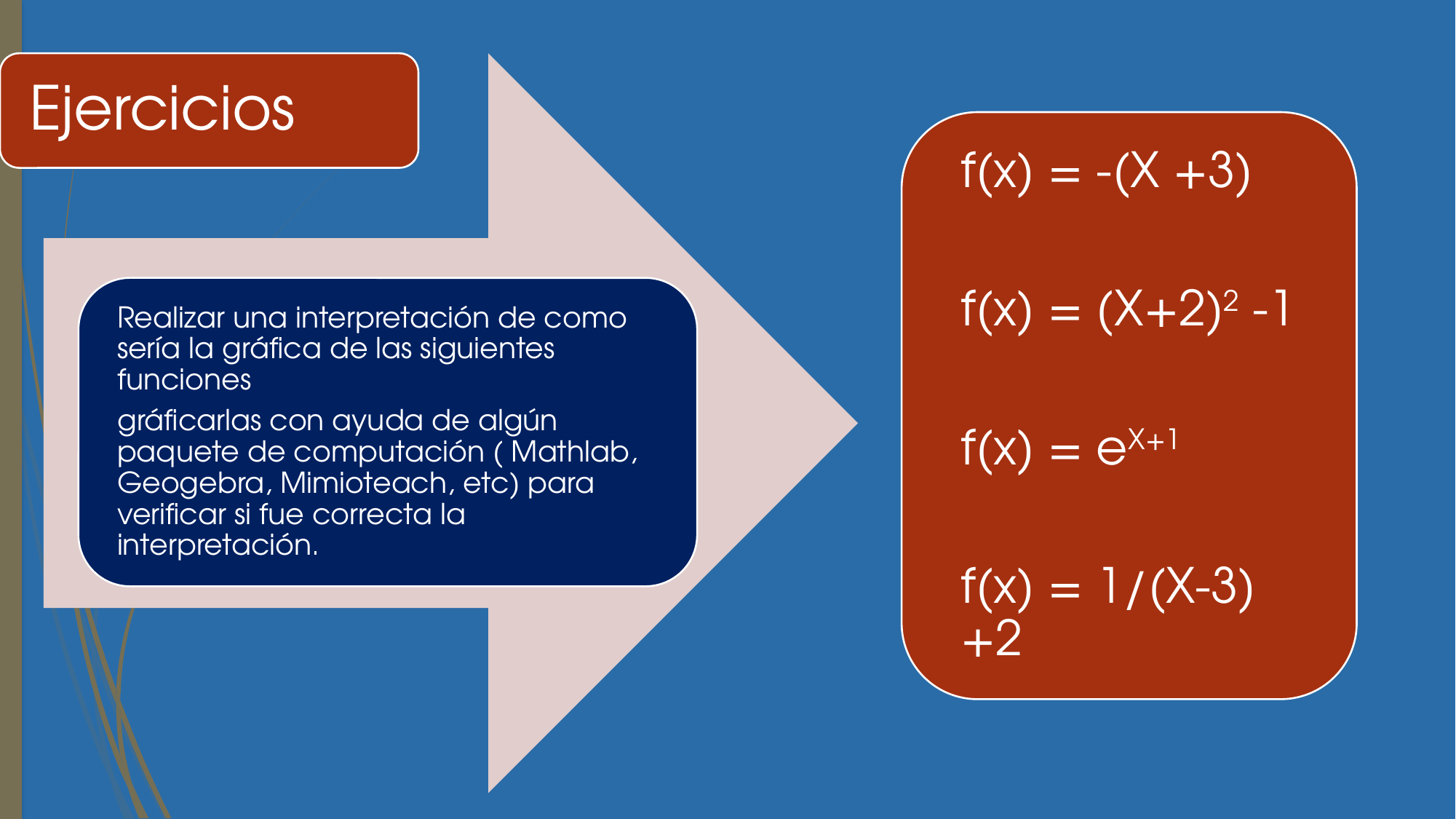

Ejercicios
Realizar una interpretación de como sería la gráfica de las siguientes funciones
gráficarlas con ayuda de algún paquete de computación ( Mathlab, Geogebra, Mimioteach, etc) para verificar si fue correcta la interpretación.
f(x) = -(X +3)

f(x) = (X+2)2 -1

f(x) = eX+1

f(x) = 1/(X-3) +2